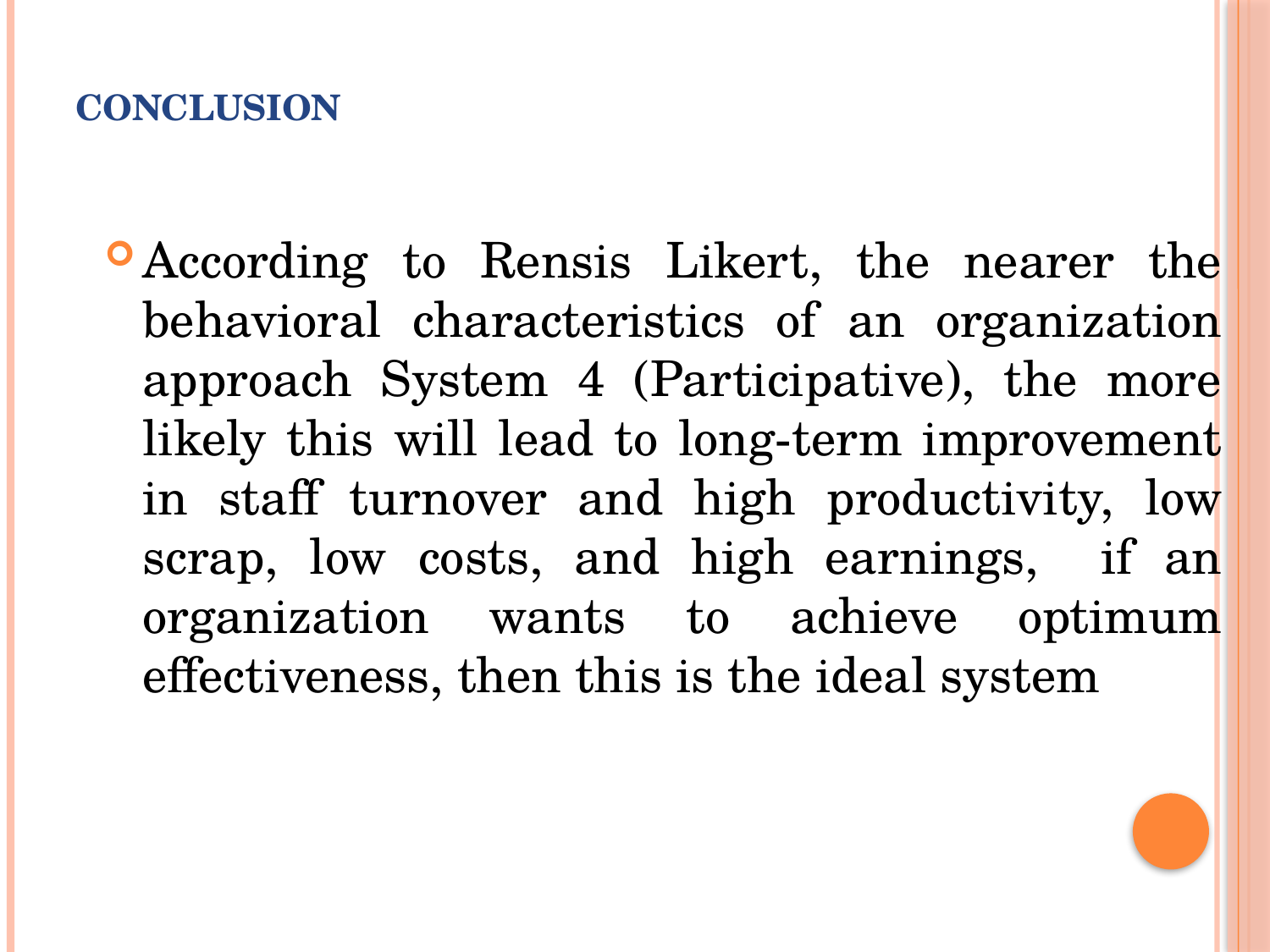

# Conclusion
According to Rensis Likert, the nearer the behavioral characteristics of an organization approach System 4 (Participative), the more likely this will lead to long-term improvement in staff turnover and high productivity, low scrap, low costs, and high earnings,  if an organization wants to achieve optimum effectiveness, then this is the ideal system